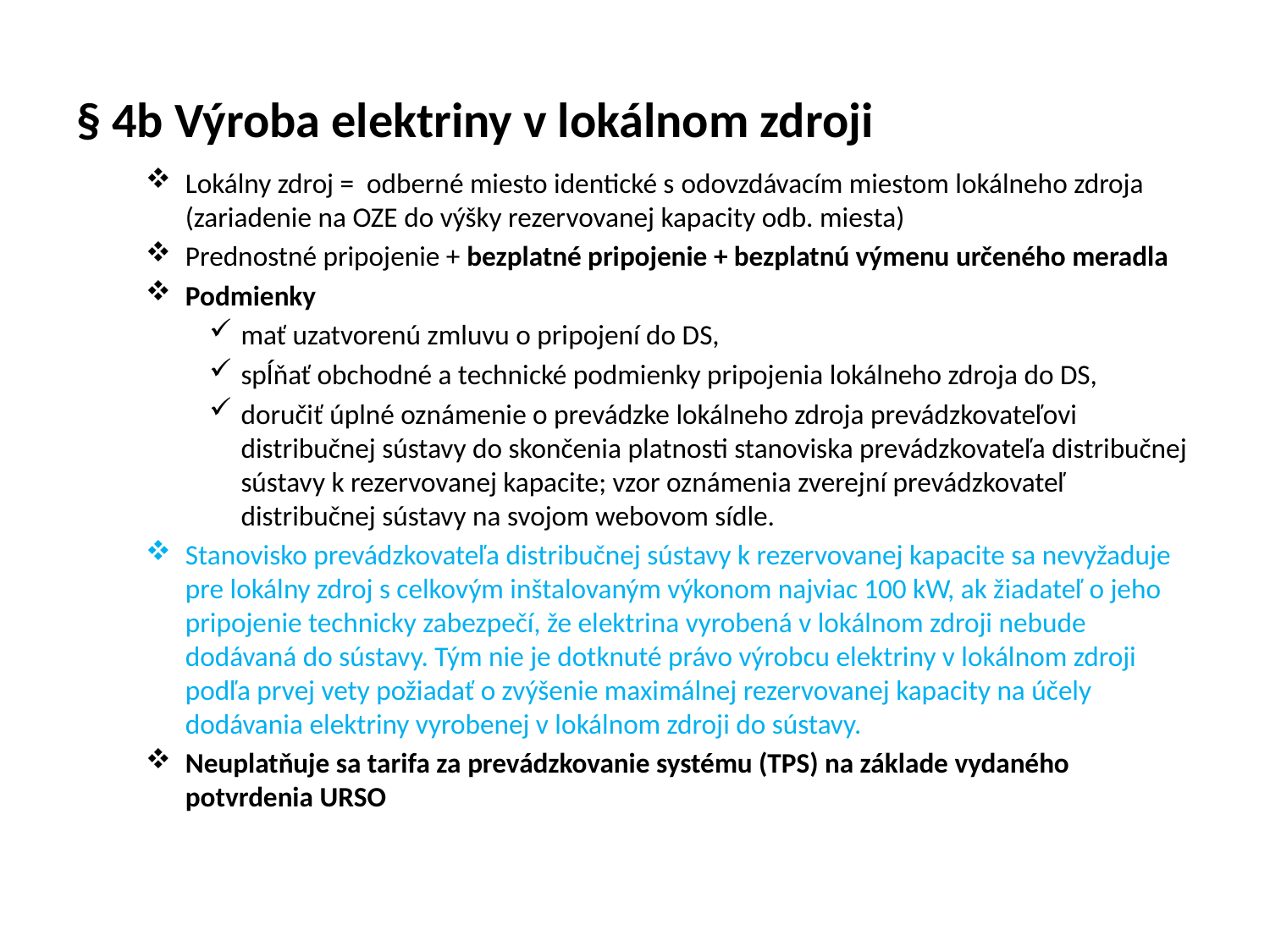

# § 4b Výroba elektriny v lokálnom zdroji
Lokálny zdroj =  odberné miesto identické s odovzdávacím miestom lokálneho zdroja (zariadenie na OZE do výšky rezervovanej kapacity odb. miesta)
Prednostné pripojenie + bezplatné pripojenie + bezplatnú výmenu určeného meradla
Podmienky
mať uzatvorenú zmluvu o pripojení do DS,
spĺňať obchodné a technické podmienky pripojenia lokálneho zdroja do DS,
doručiť úplné oznámenie o prevádzke lokálneho zdroja prevádzkovateľovi distribučnej sústavy do skončenia platnosti stanoviska prevádzkovateľa distribučnej sústavy k rezervovanej kapacite; vzor oznámenia zverejní prevádzkovateľ distribučnej sústavy na svojom webovom sídle.
Stanovisko prevádzkovateľa distribučnej sústavy k rezervovanej kapacite sa nevyžaduje pre lokálny zdroj s celkovým inštalovaným výkonom najviac 100 kW, ak žiadateľ o jeho pripojenie technicky zabezpečí, že elektrina vyrobená v lokálnom zdroji nebude dodávaná do sústavy. Tým nie je dotknuté právo výrobcu elektriny v lokálnom zdroji podľa prvej vety požiadať o zvýšenie maximálnej rezervovanej kapacity na účely dodávania elektriny vyrobenej v lokálnom zdroji do sústavy.
Neuplatňuje sa tarifa za prevádzkovanie systému (TPS) na základe vydaného potvrdenia URSO